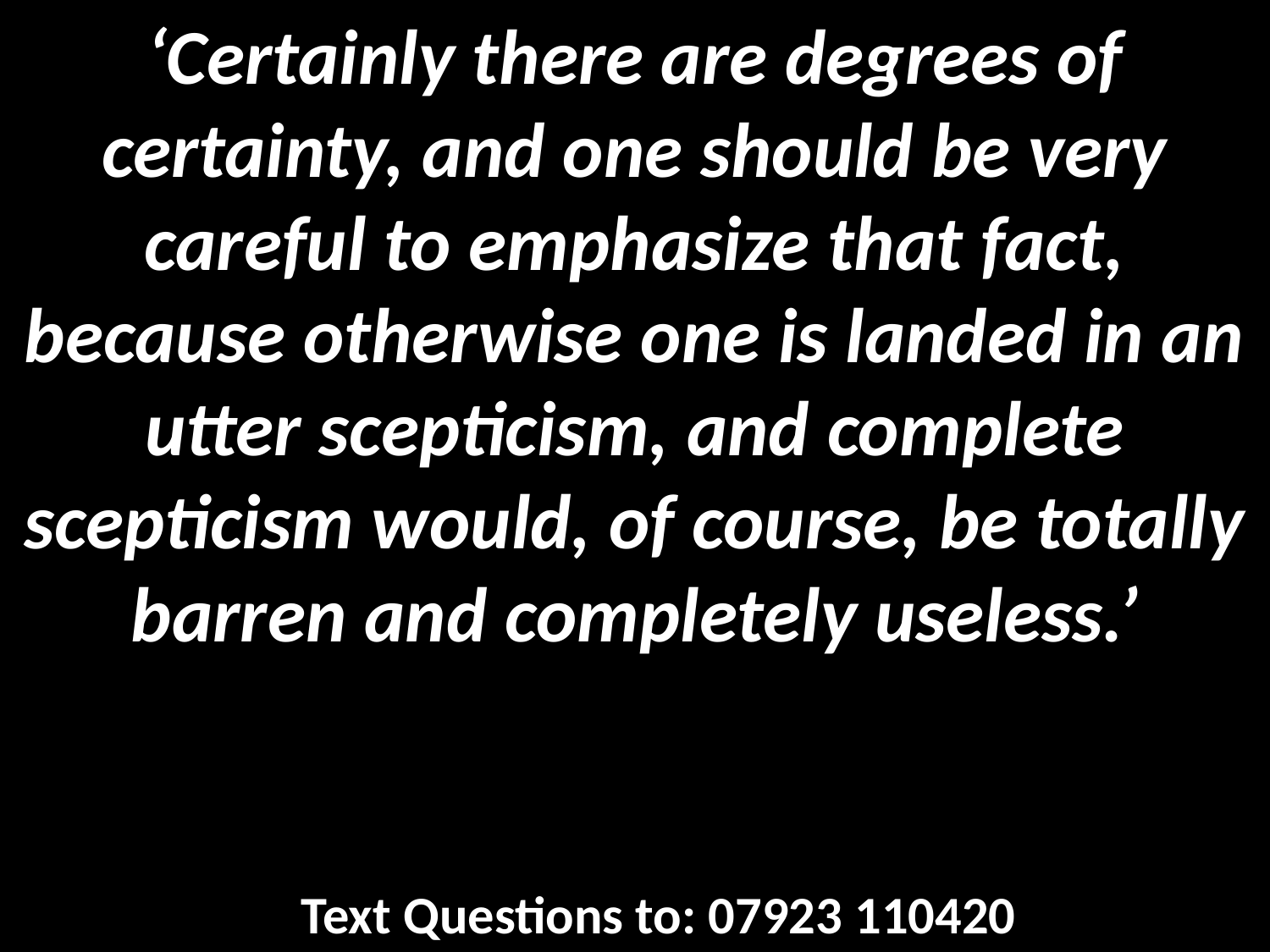

‘Certainly there are degrees of certainty, and one should be very careful to emphasize that fact, because otherwise one is landed in an utter scepticism, and complete scepticism would, of course, be totally barren and completely useless.’

Text Questions to: 07923 110420